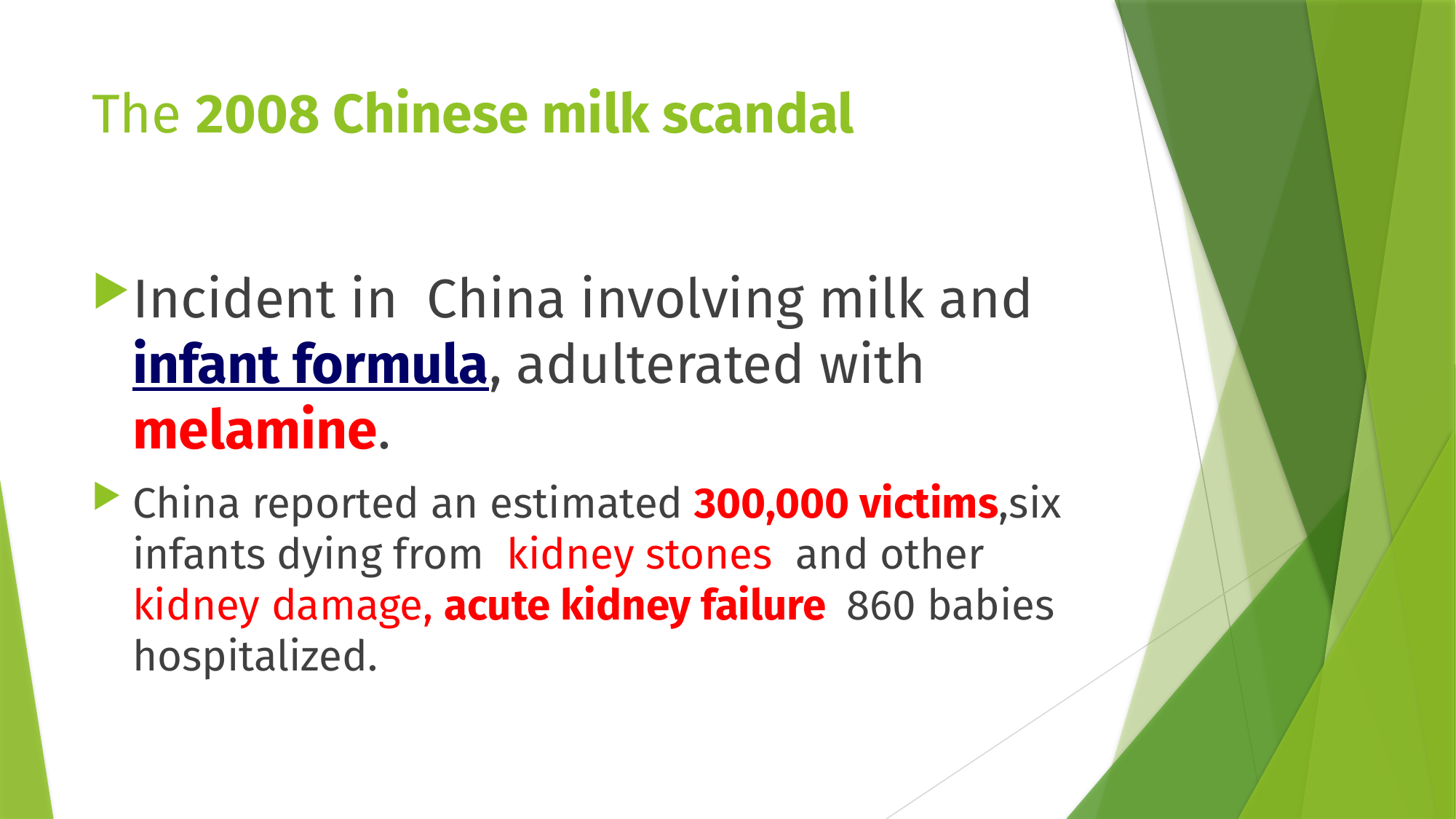

# The 2008 Chinese milk scandal
Incident in  China involving milk and infant formula, adulterated with melamine.
China reported an estimated 300,000 victims,six infants dying from  kidney stones  and other kidney damage, acute kidney failure  860 babies hospitalized.